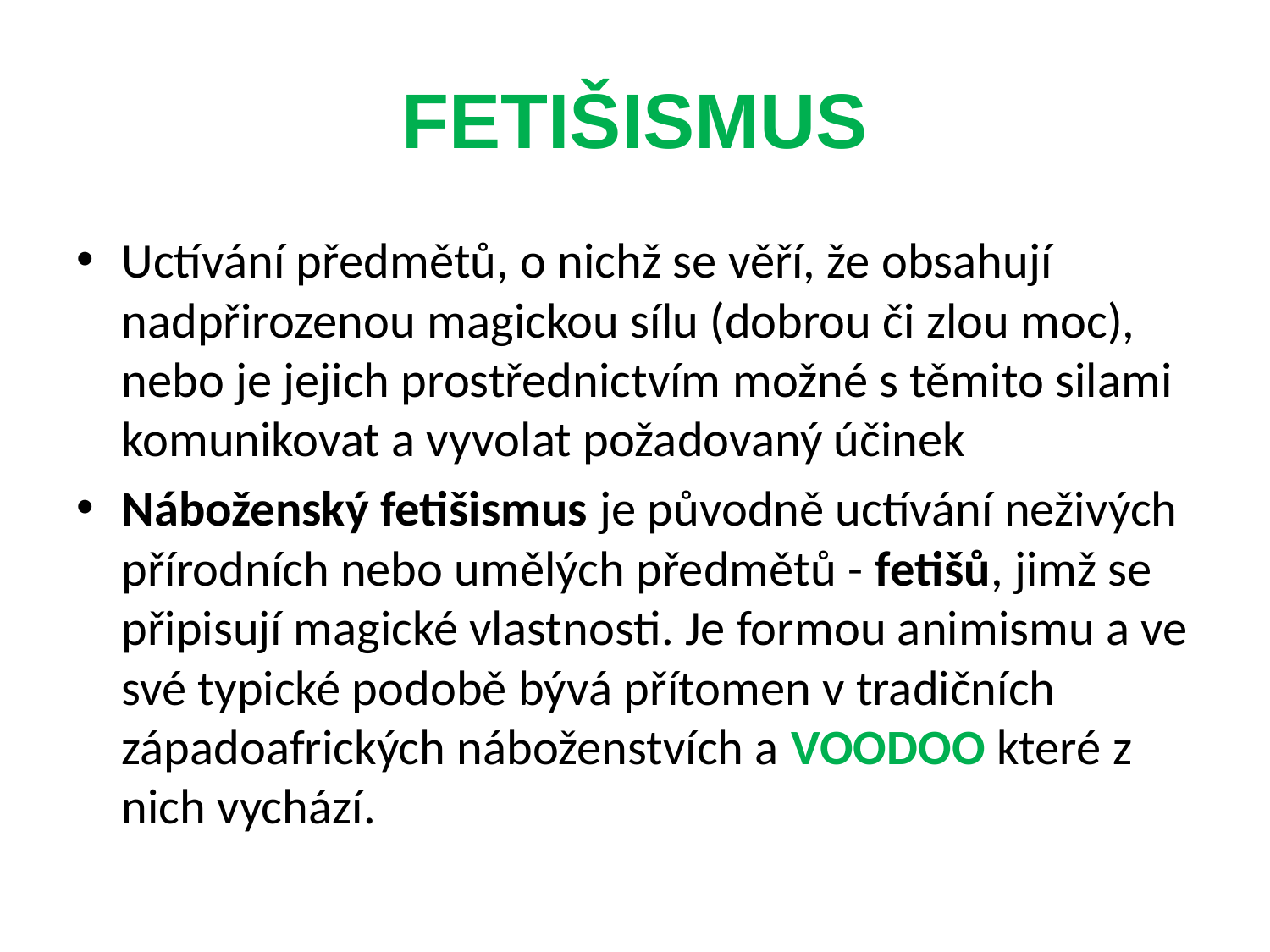

# FETIŠISMUS
Uctívání předmětů, o nichž se věří, že obsahují nadpřirozenou magickou sílu (dobrou či zlou moc), nebo je jejich prostřednictvím možné s těmito silami komunikovat a vyvolat požadovaný účinek
Náboženský fetišismus je původně uctívání neživých přírodních nebo umělých předmětů - fetišů, jimž se připisují magické vlastnosti. Je formou animismu a ve své typické podobě bývá přítomen v tradičních západoafrických náboženstvích a VOODOO které z nich vychází.